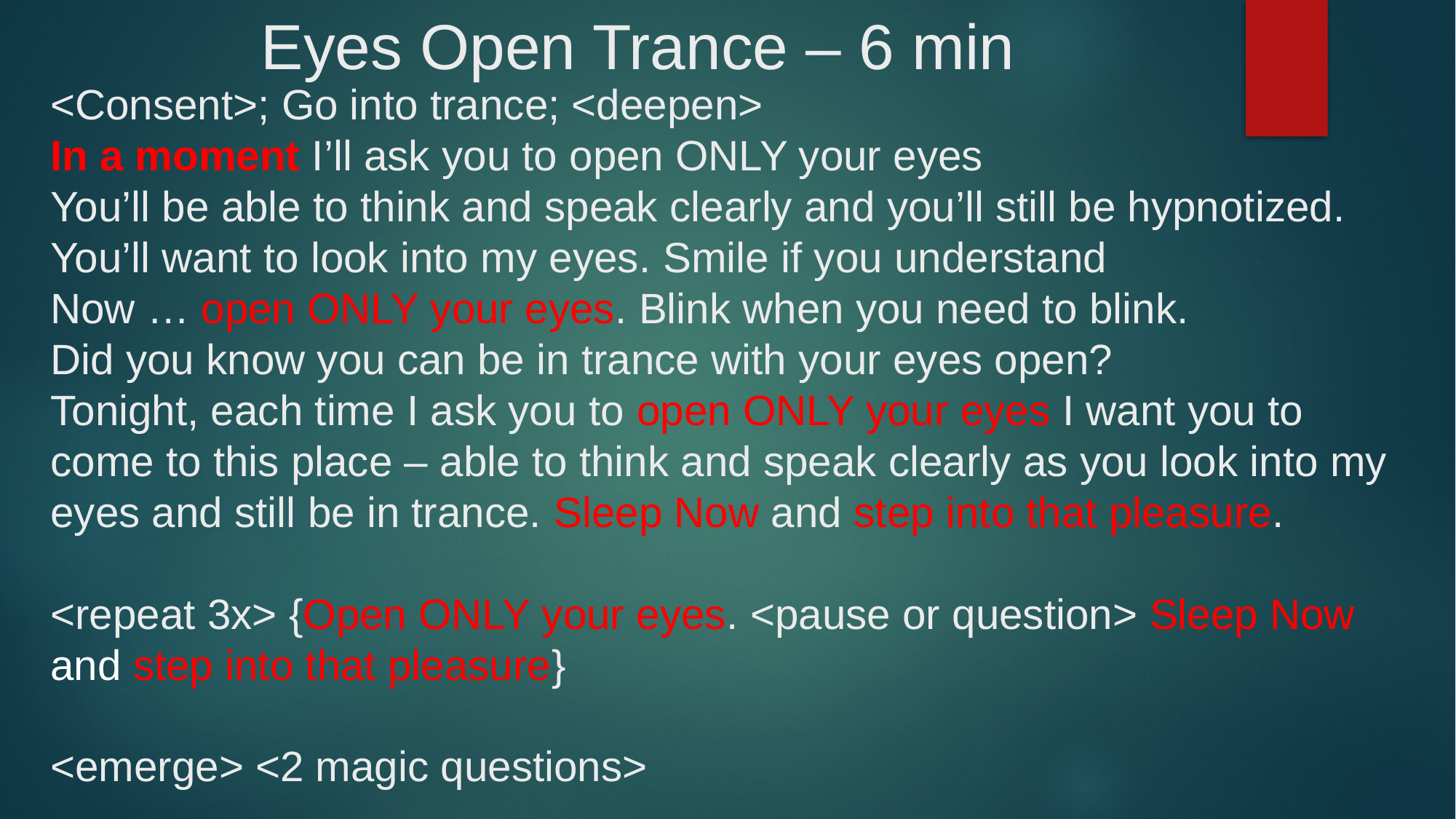

# Eyes Open Trance – 6 min
<Consent>; Go into trance; <deepen>
In a moment I’ll ask you to open ONLY your eyes
You’ll be able to think and speak clearly and you’ll still be hypnotized. You’ll want to look into my eyes. Smile if you understand
Now … open ONLY your eyes. Blink when you need to blink.
Did you know you can be in trance with your eyes open?
Tonight, each time I ask you to open ONLY your eyes I want you to come to this place – able to think and speak clearly as you look into my eyes and still be in trance. Sleep Now and step into that pleasure.

<repeat 3x> {Open ONLY your eyes. <pause or question> Sleep Now and step into that pleasure}

<emerge> <2 magic questions>